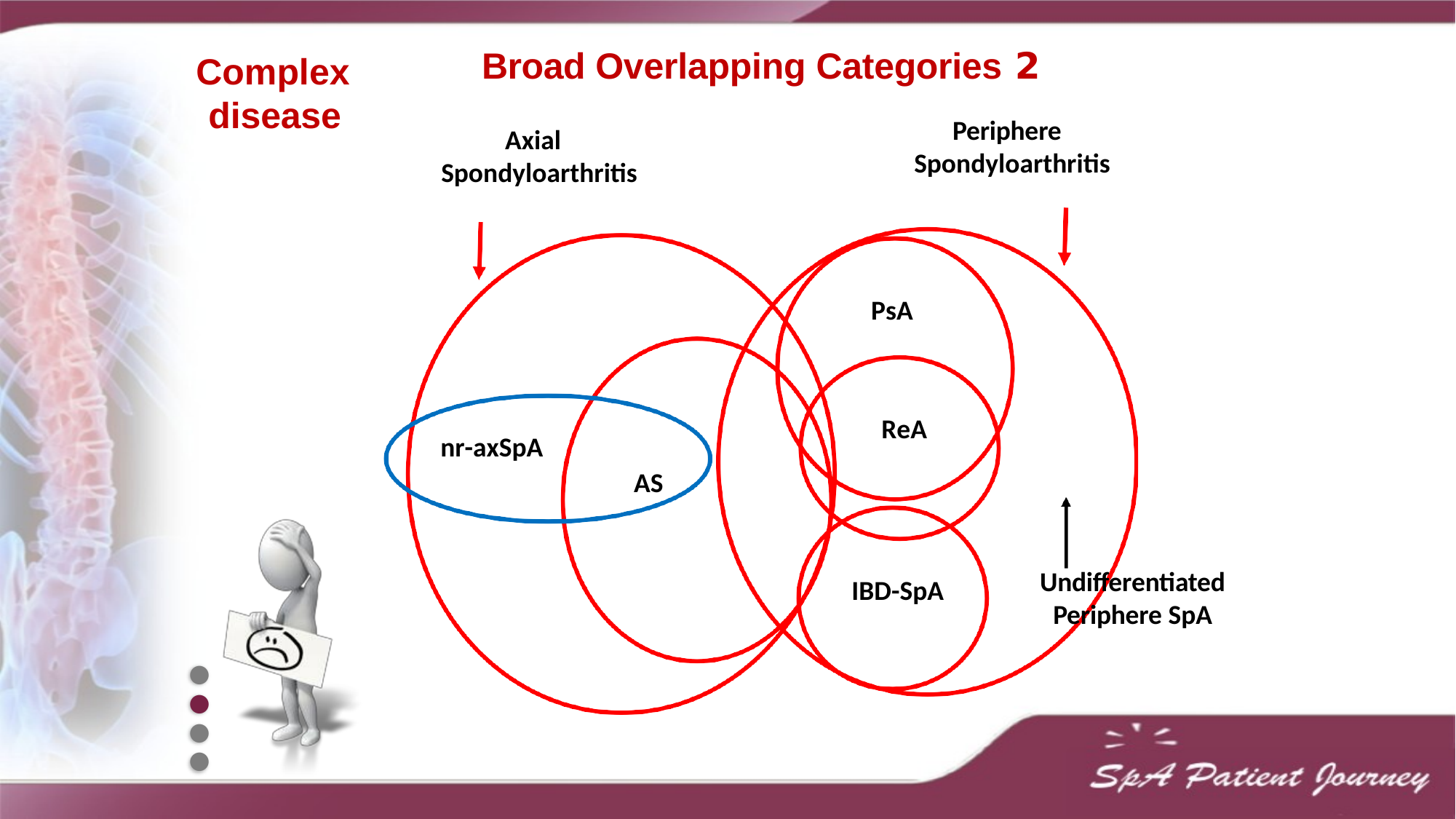

# 2 Broad Overlapping Categories
Complex  disease
Periphere  Spondyloarthritis
Axial  Spondyloarthritis

PsA
ReA
nr-axSpA
AS

Undifferentiated
Periphere SpA
IBD-SpA

●
●
●
●